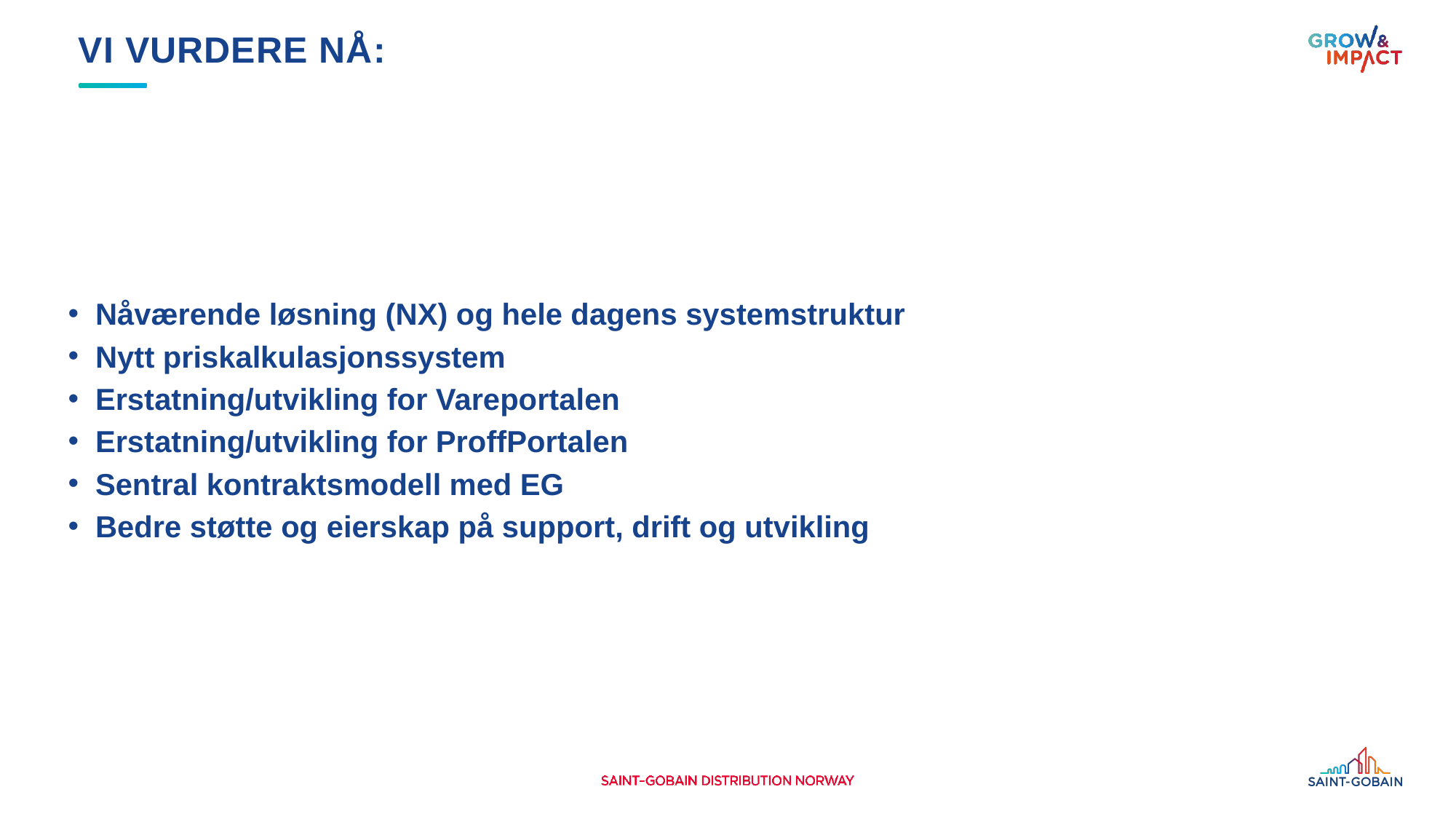

# Vi vurdere nå:
Nåværende løsning (NX) og hele dagens systemstruktur
Nytt priskalkulasjonssystem
Erstatning/utvikling for Vareportalen
Erstatning/utvikling for ProffPortalen
Sentral kontraktsmodell med EG
Bedre støtte og eierskap på support, drift og utvikling